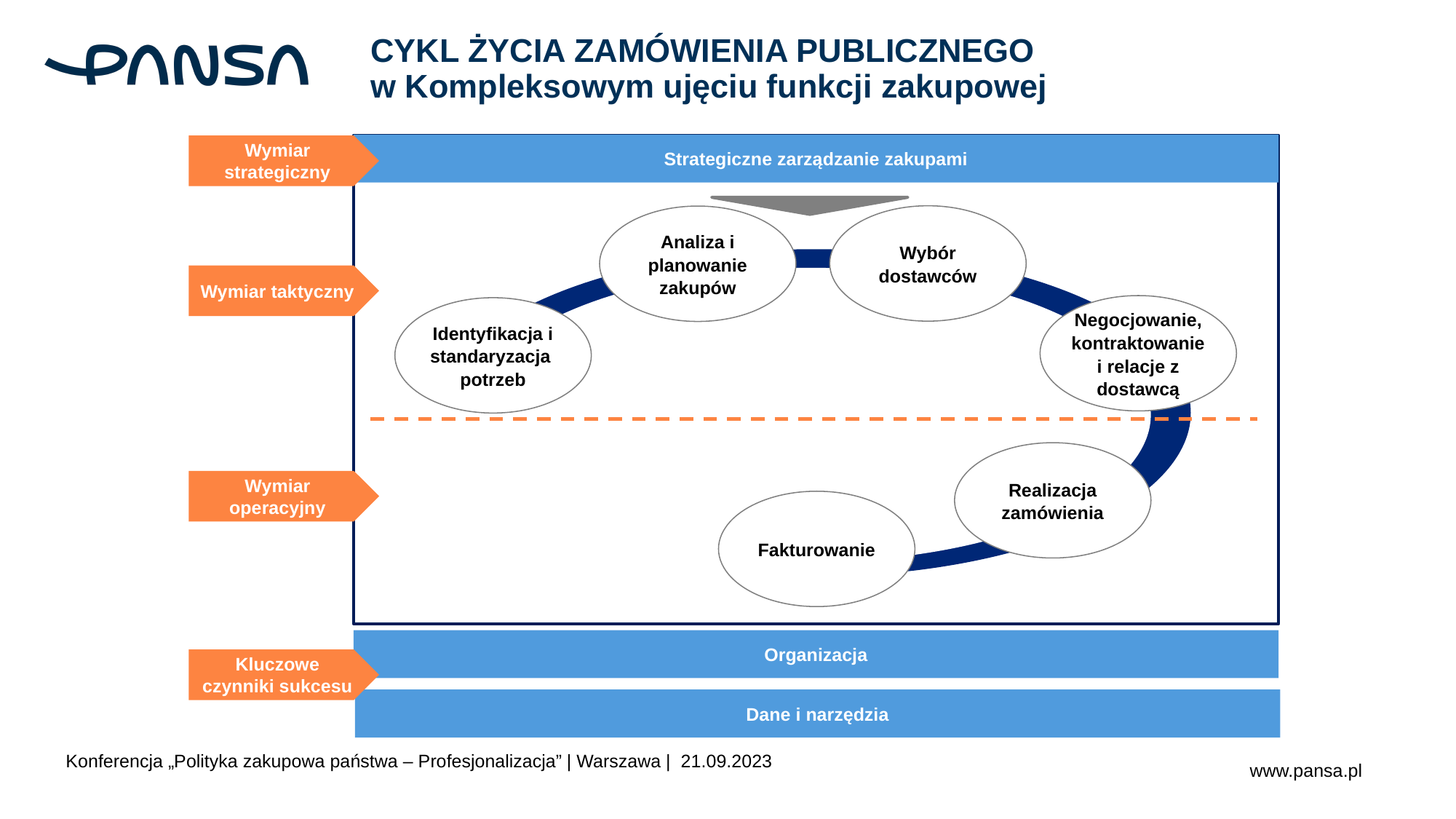

# CYKL ŻYCIA ZAMÓWIENIA PUBLICZNEGO w Kompleksowym ujęciu funkcji zakupowej
Strategiczne zarządzanie zakupami
Wymiar strategiczny

Wybór dostawców
Analiza i planowanie zakupów

Wymiar taktyczny

Negocjowanie, kontraktowanie i relacje z dostawcą
Identyfikacja i standaryzacja  potrzeb

Realizacja zamówienia
Wymiar operacyjny
Fakturowanie
Organizacja
Kluczowe czynniki sukcesu
Dane i narzędzia
Konferencja „Polityka zakupowa państwa – Profesjonalizacja” | Warszawa |  21.09.2023